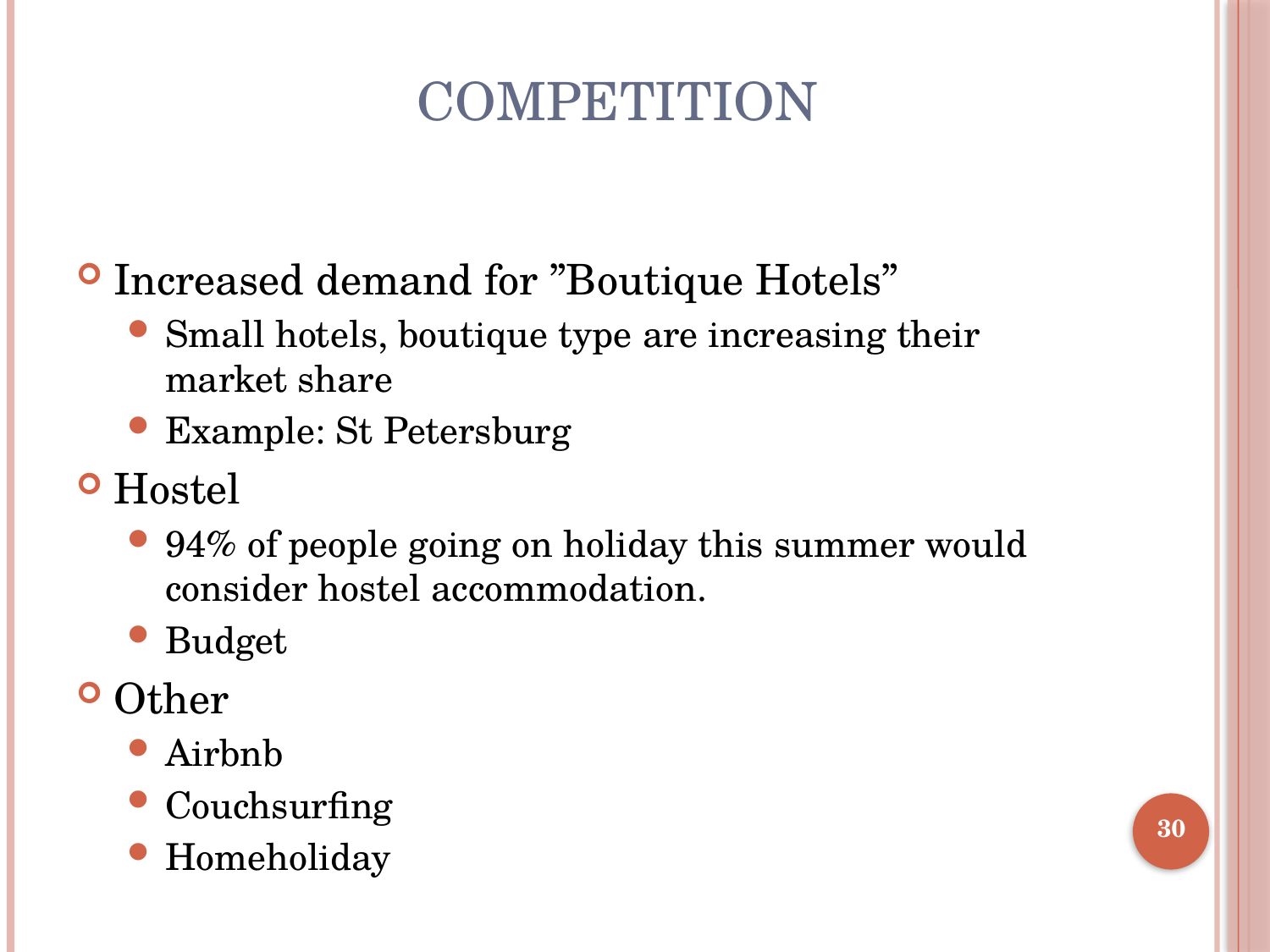

# Competition
Increased demand for ”Boutique Hotels”
Small hotels, boutique type are increasing their market share
Example: St Petersburg
Hostel
94% of people going on holiday this summer would consider hostel accommodation.
Budget
Other
Airbnb
Couchsurfing
Homeholiday
30